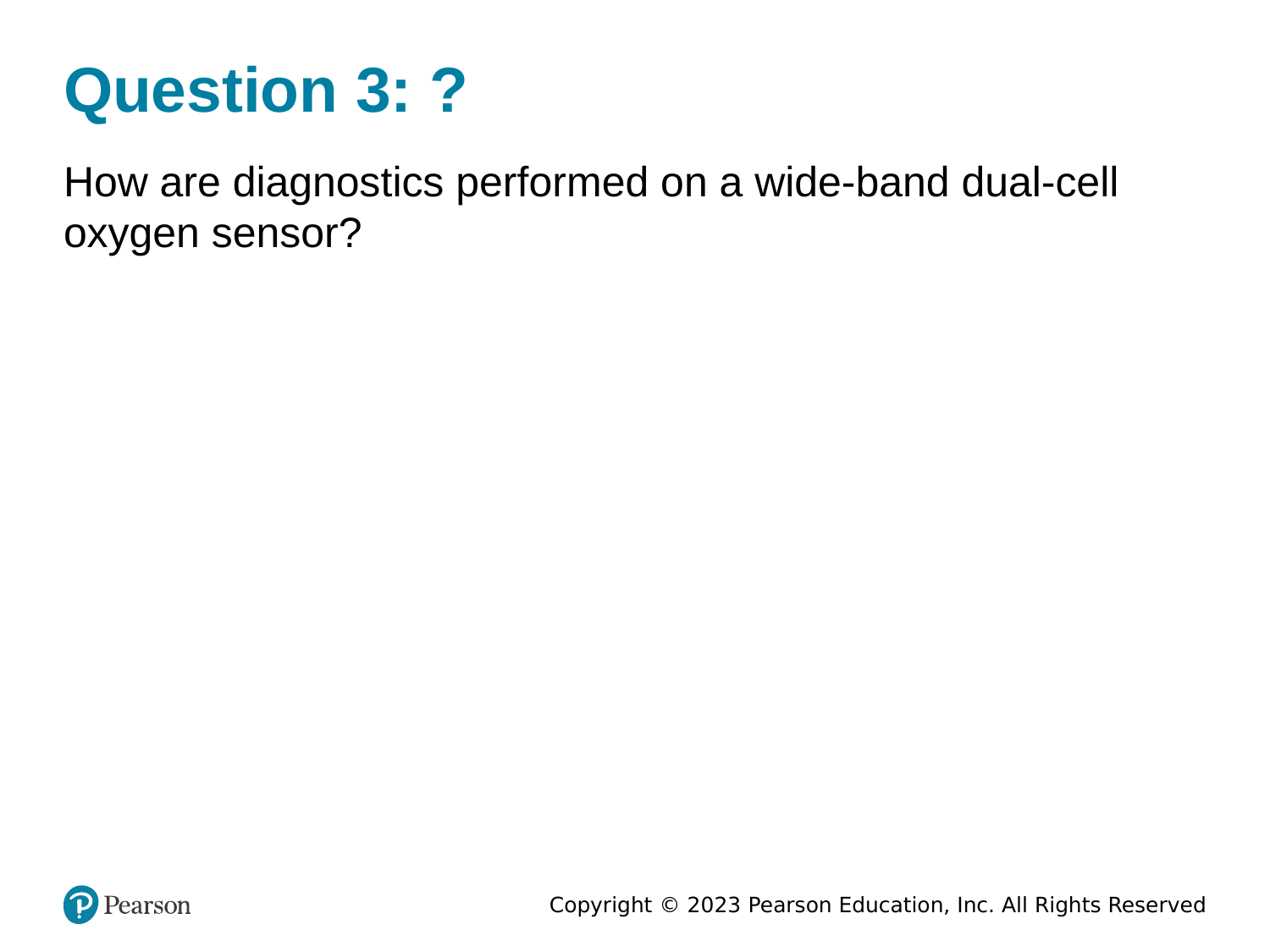

# Question 3: ?
How are diagnostics performed on a wide-band dual-cell oxygen sensor?